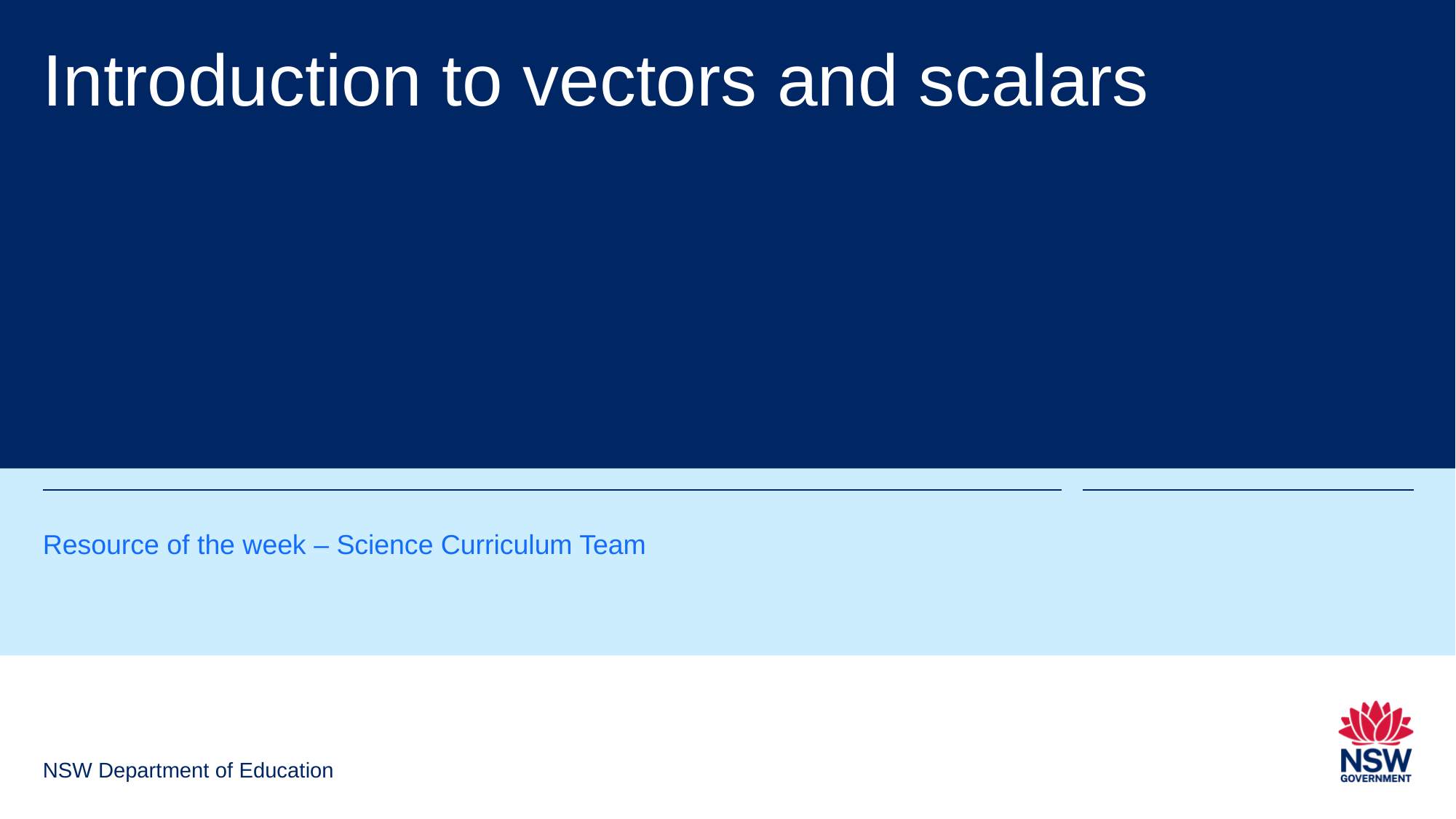

# Introduction to vectors and scalars
Resource of the week – Science Curriculum Team
NSW Department of Education